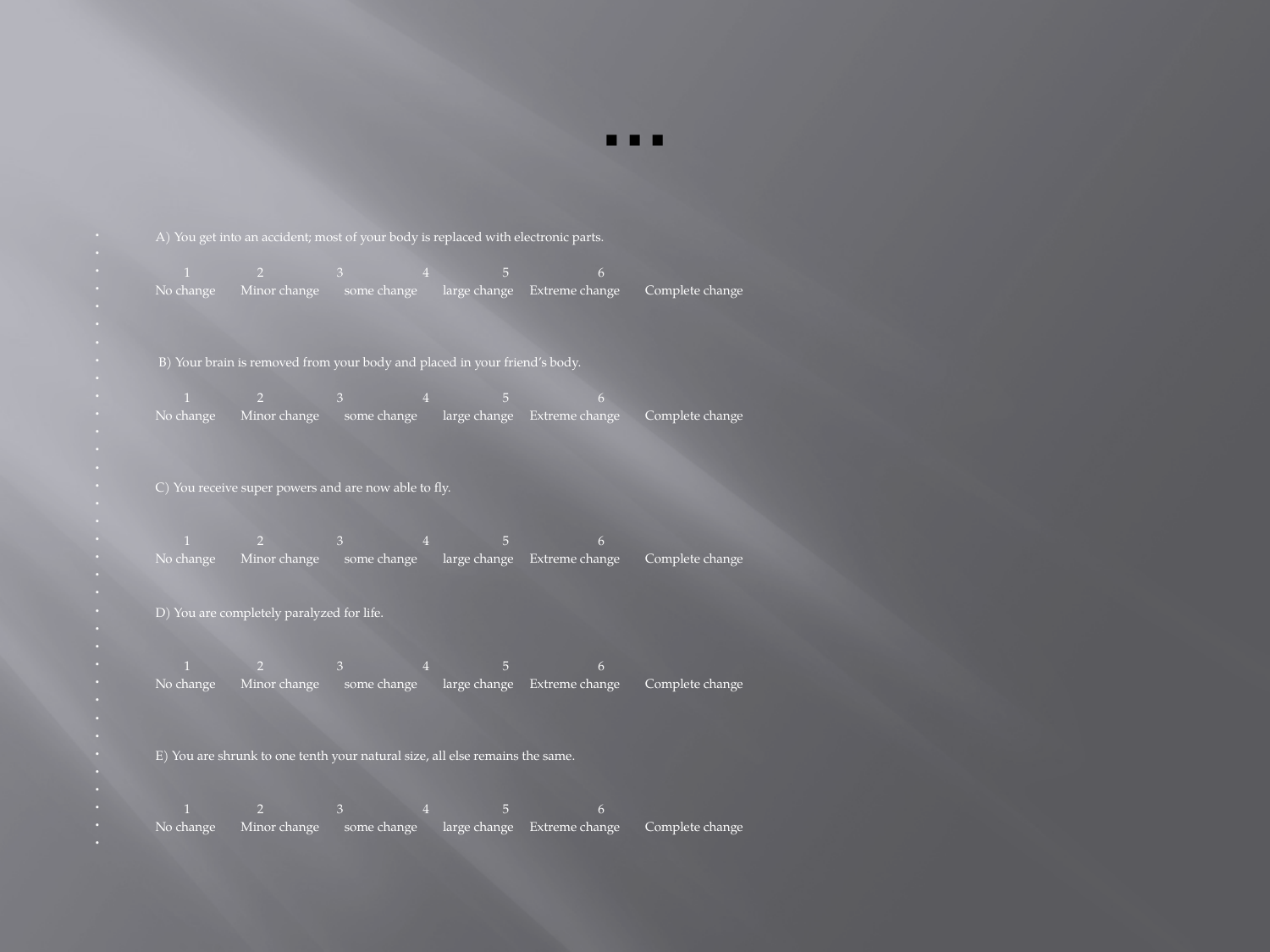

# …
A) You get into an accident; most of your body is replaced with electronic parts.

         1                     2                       3                         4                       5                            6
No change        Minor change        some change        large change     Extreme change        Complete change

 B) Your brain is removed from your body and placed in your friend’s body.

         1                     2                       3                         4                       5                            6
No change        Minor change        some change        large change     Extreme change        Complete change

C) You receive super powers and are now able to fly.

         1                     2                       3                         4                       5                            6
No change        Minor change        some change        large change     Extreme change        Complete change

D) You are completely paralyzed for life.

         1                     2                       3                         4                       5                            6
No change        Minor change        some change        large change     Extreme change        Complete change

E) You are shrunk to one tenth your natural size, all else remains the same.

         1                     2                       3                         4                       5                            6
No change        Minor change        some change        large change     Extreme change        Complete change